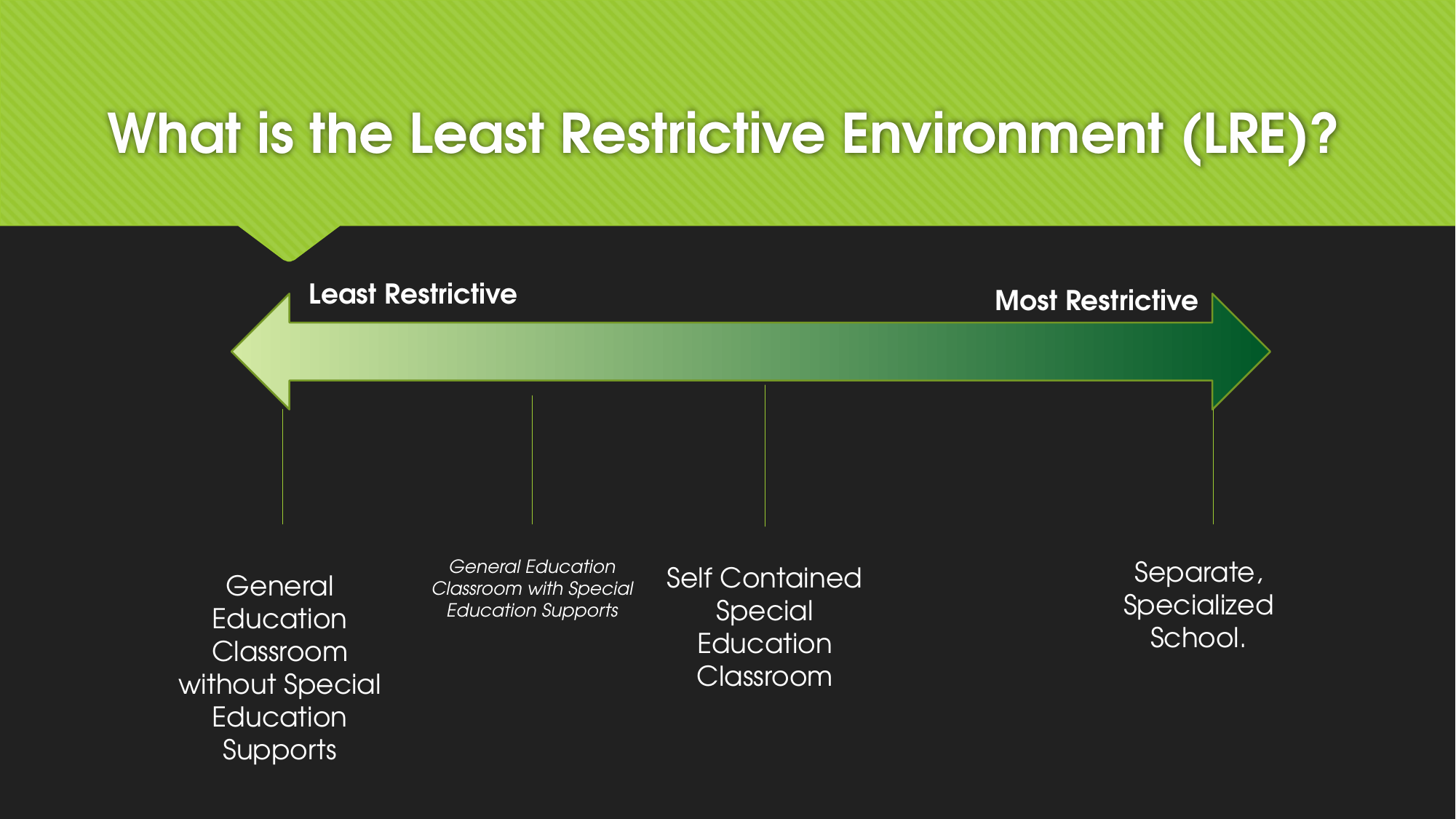

# What is the Least Restrictive Environment (LRE)?
Least Restrictive
Most Restrictive

General Education Classroom with Special Education Supports
Separate, Specialized School.
Self Contained Special Education Classroom
General Education Classroom without Special Education Supports